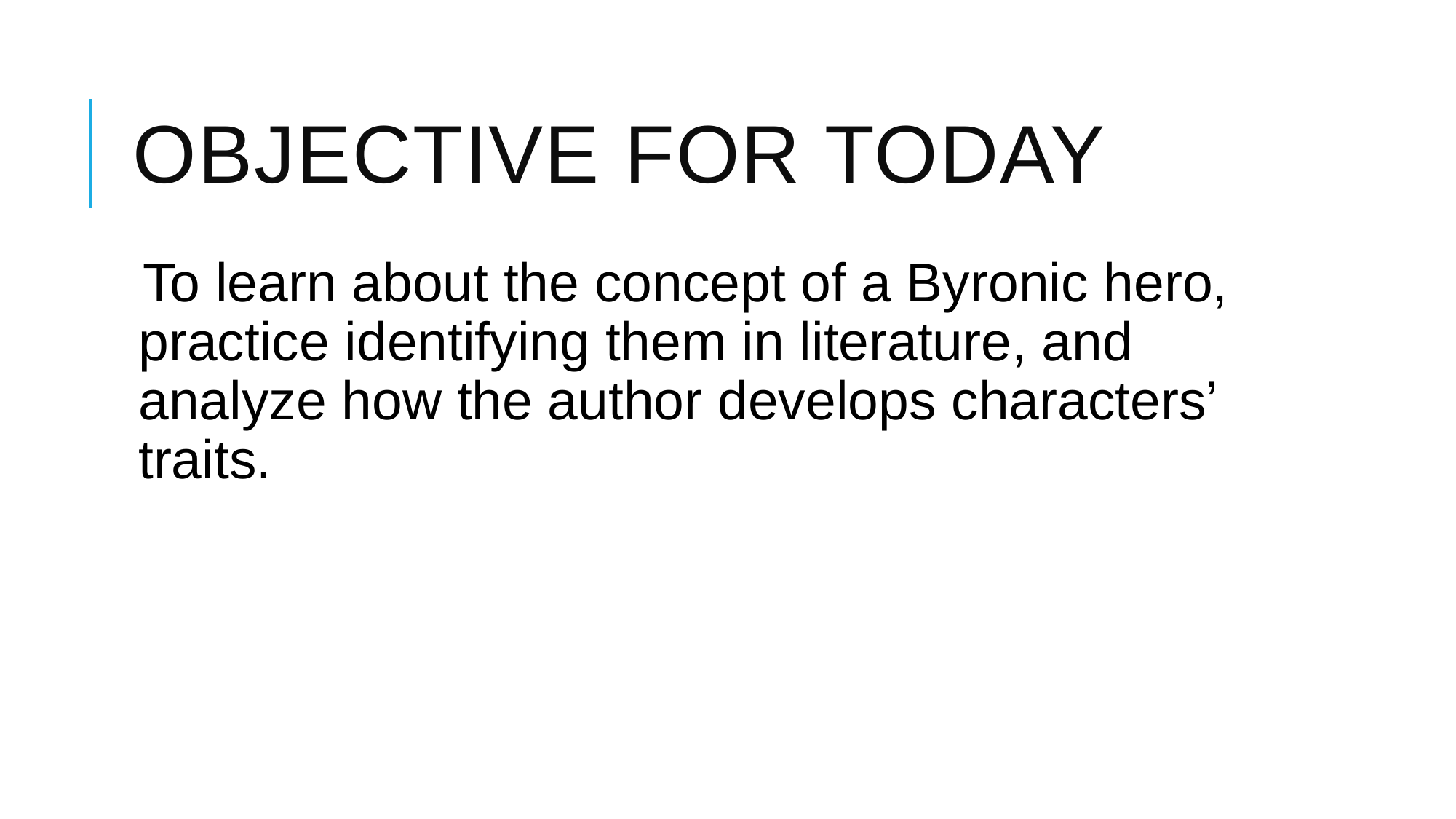

# Objective for today
To learn about the concept of a Byronic hero, practice identifying them in literature, and analyze how the author develops characters’ traits.